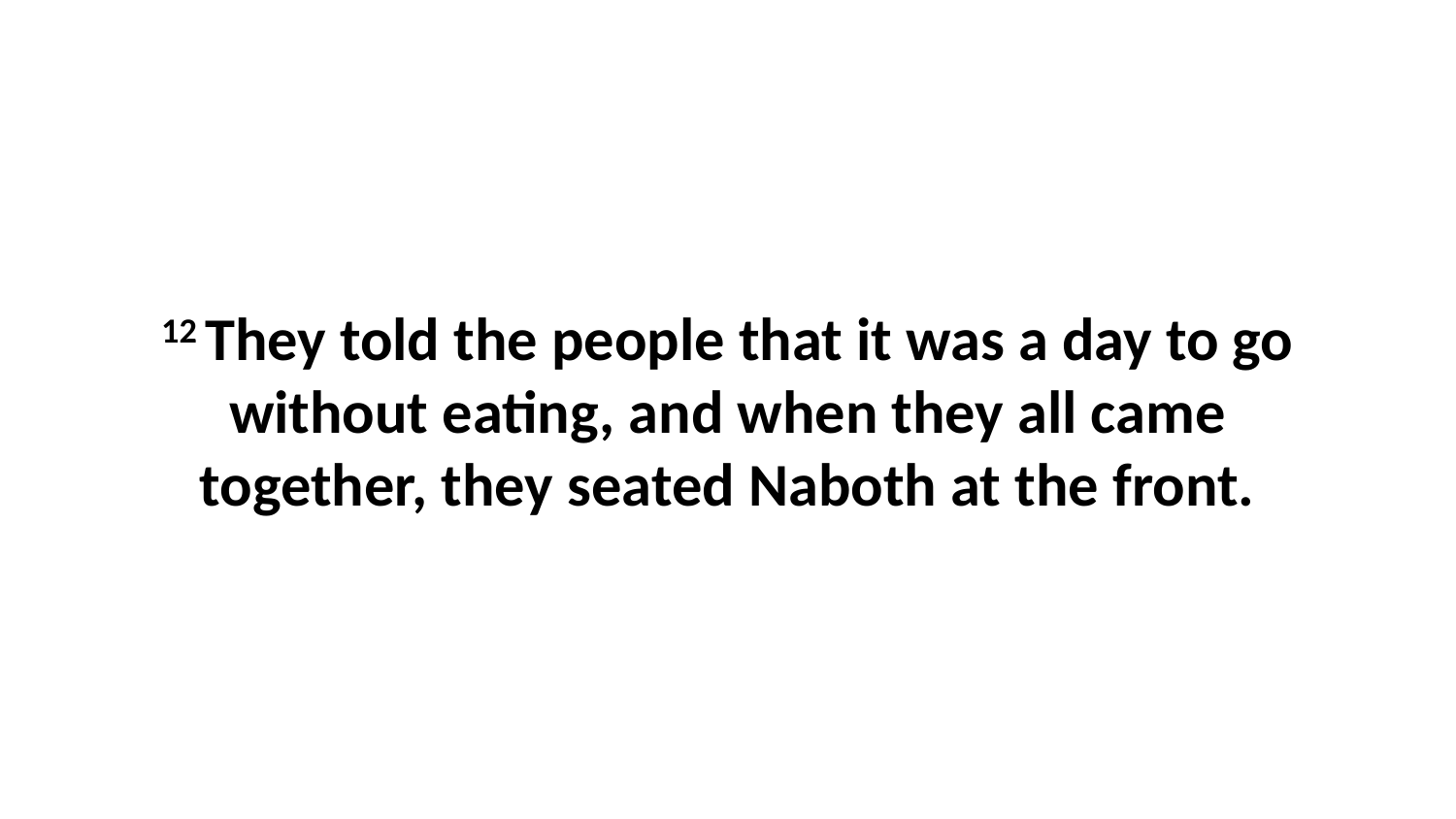

12 They told the people that it was a day to go without eating, and when they all came together, they seated Naboth at the front.